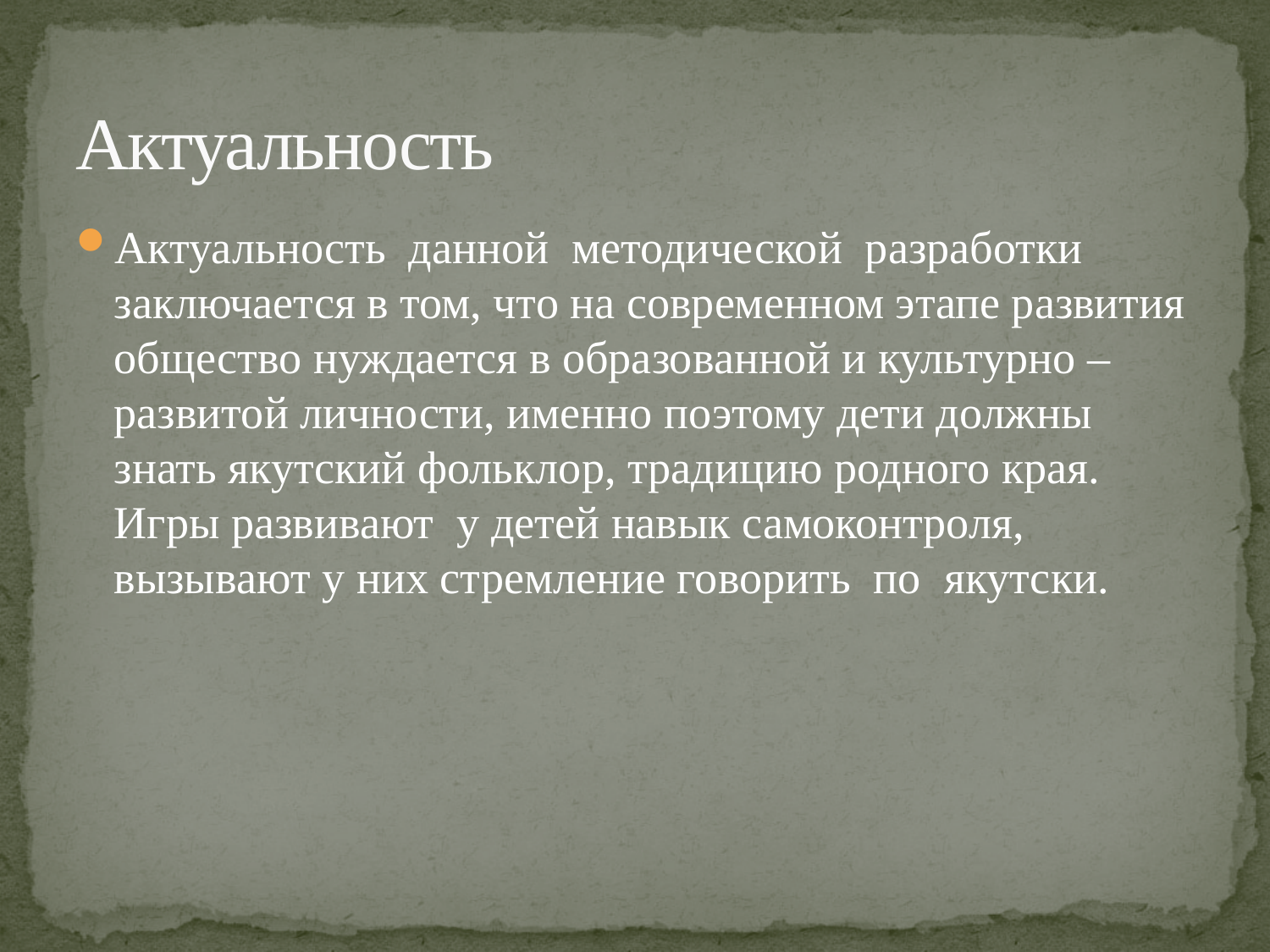

# Актуальность
Актуальность  данной  методической  разработки заключается в том, что на современном этапе развития общество нуждается в образованной и культурно – развитой личности, именно поэтому дети должны знать якутский фольклор, традицию родного края. Игры развивают  у детей навык самоконтроля, вызывают у них стремление говорить  по  якутски.